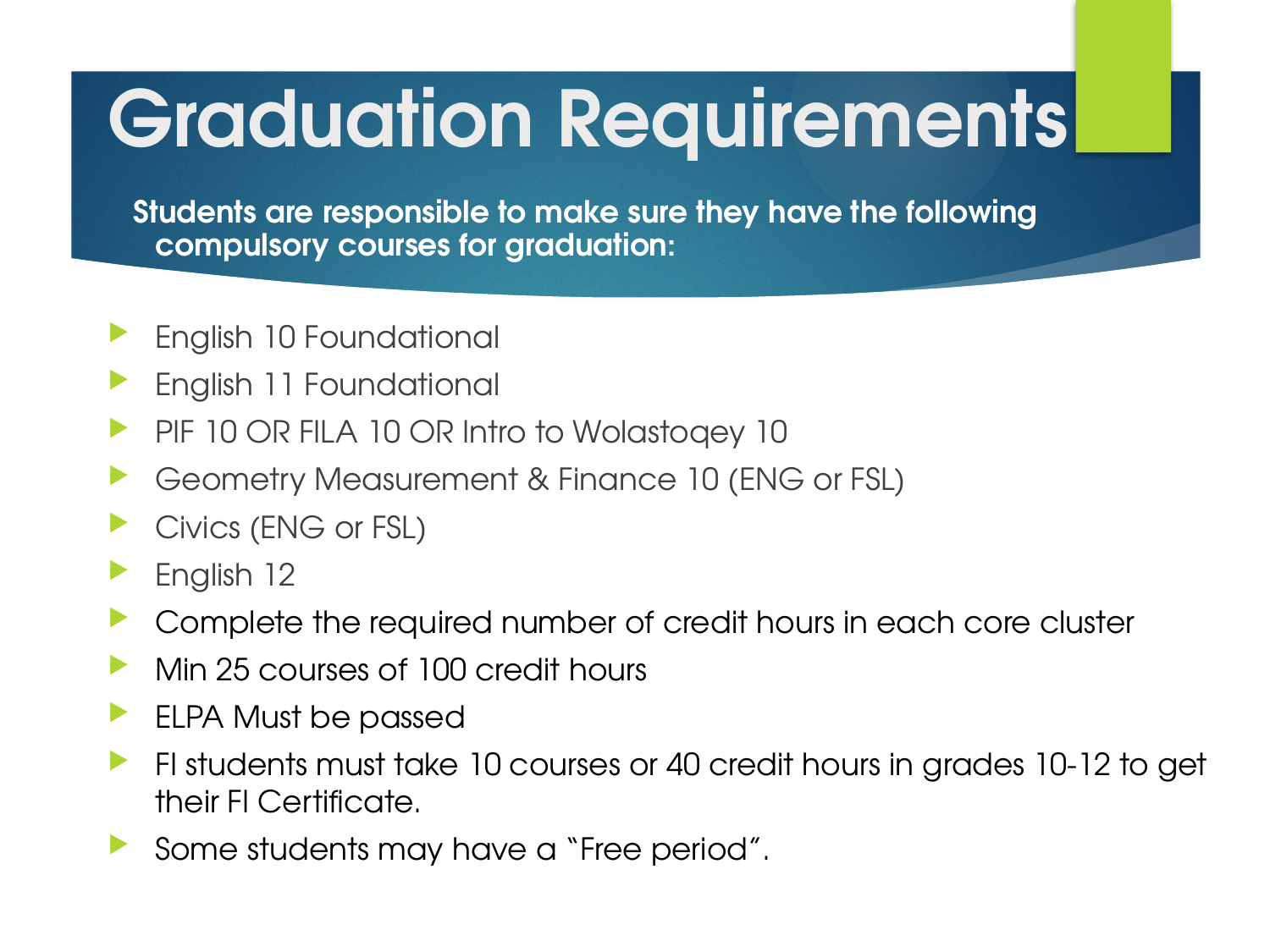

# Graduation Requirements
   Students are responsible to make sure they have the following compulsory courses for graduation:
:
English 10 Foundational
English 11 Foundational
PIF 10 OR FILA 10 OR Intro to Wolastoqey 10
Geometry Measurement & Finance 10 (ENG or FSL)
Civics (ENG or FSL)
English 12
Complete the required number of credit hours in each core cluster
Min 25 courses of 100 credit hours
ELPA Must be passed
FI students must take 10 courses or 40 credit hours in grades 10-12 to get their FI Certificate.
Some students may have a “Free period”.